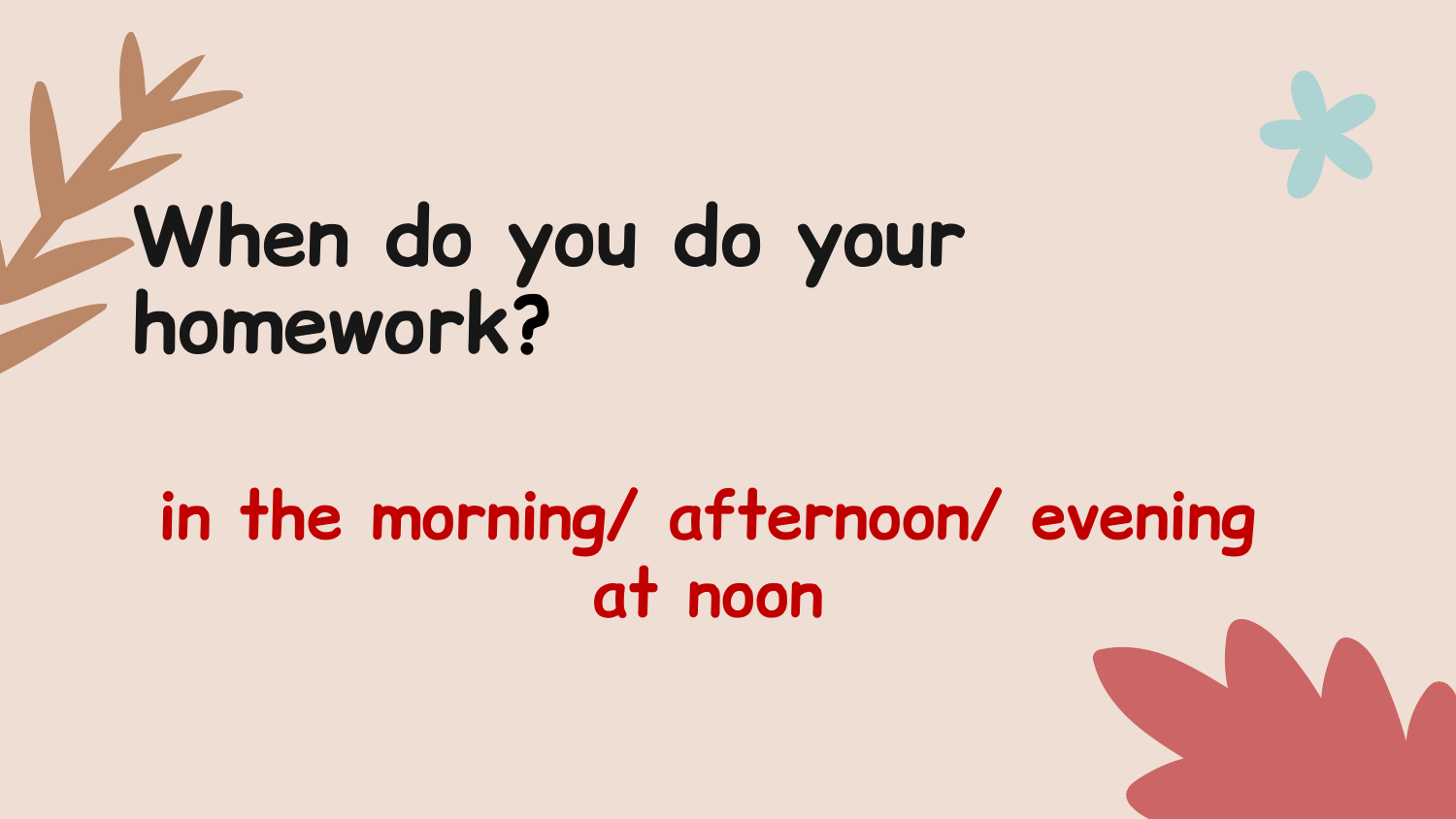

When do you do your homework?
in the morning/ afternoon/ evening
at noon